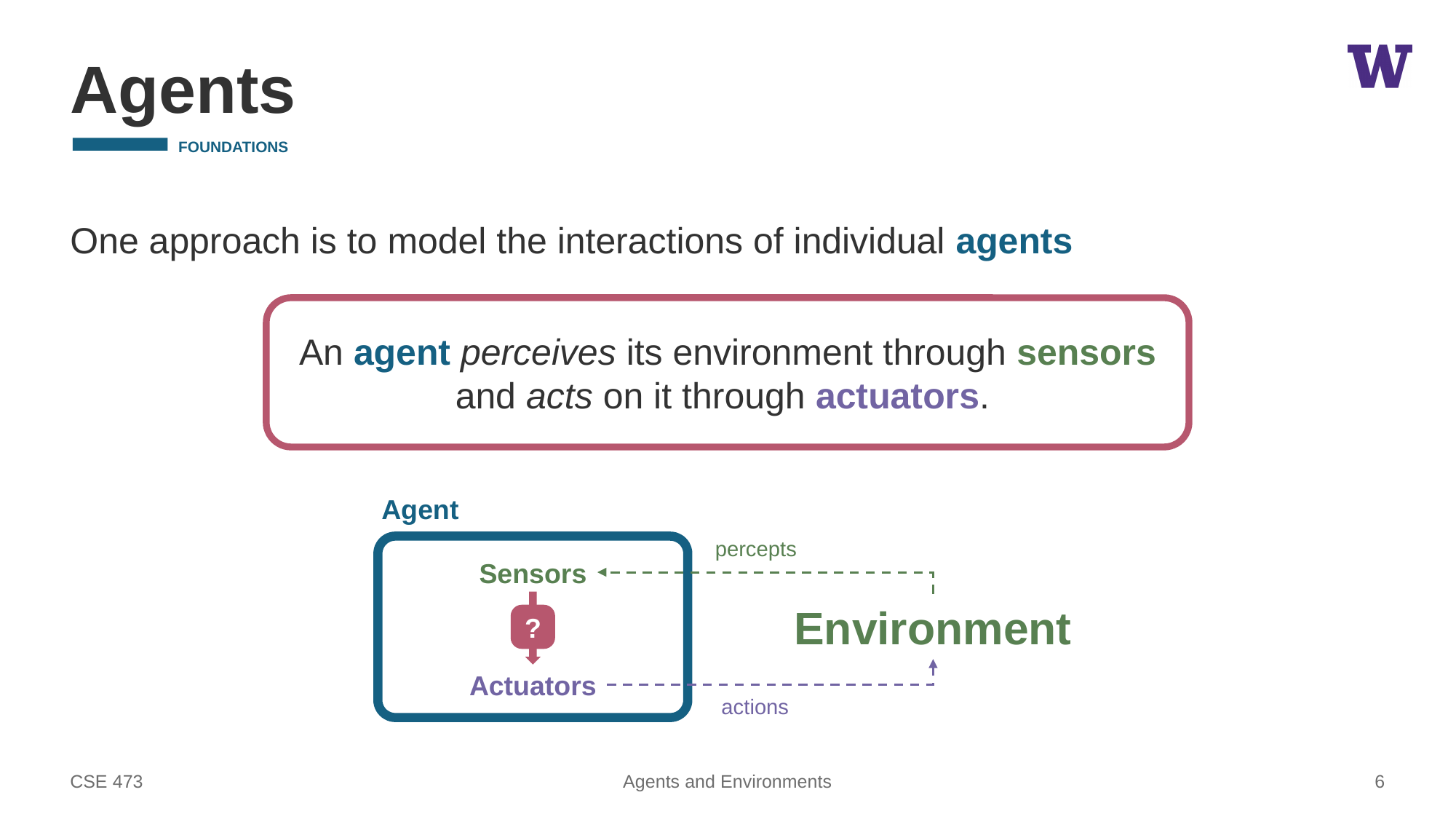

# Agents
One approach is to model the interactions of individual agents
An agent perceives its environment through sensors and acts on it through actuators.
Agent

Sensors

?
Actuators
percepts
Environment
actions
CSE 473
6